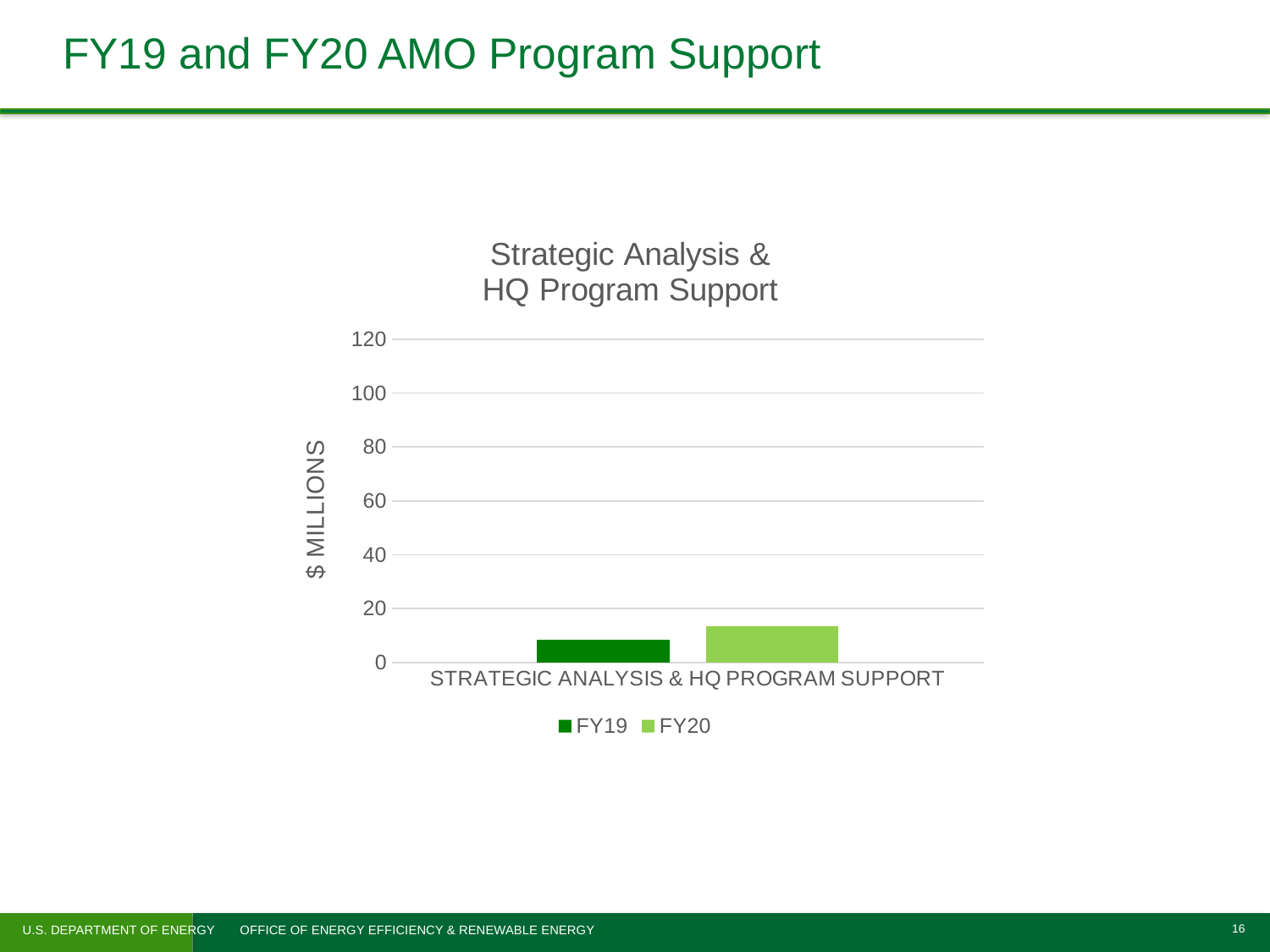

# FY19 and FY20 AMO Program Support

### Chart: Strategic Analysis &
HQ Program Support

| Category | FY19 | FY20 |
|---|---|---|
| STRATEGIC ANALYSIS & HQ PROGRAM SUPPORT | 8.330965 | 13.45423847 |